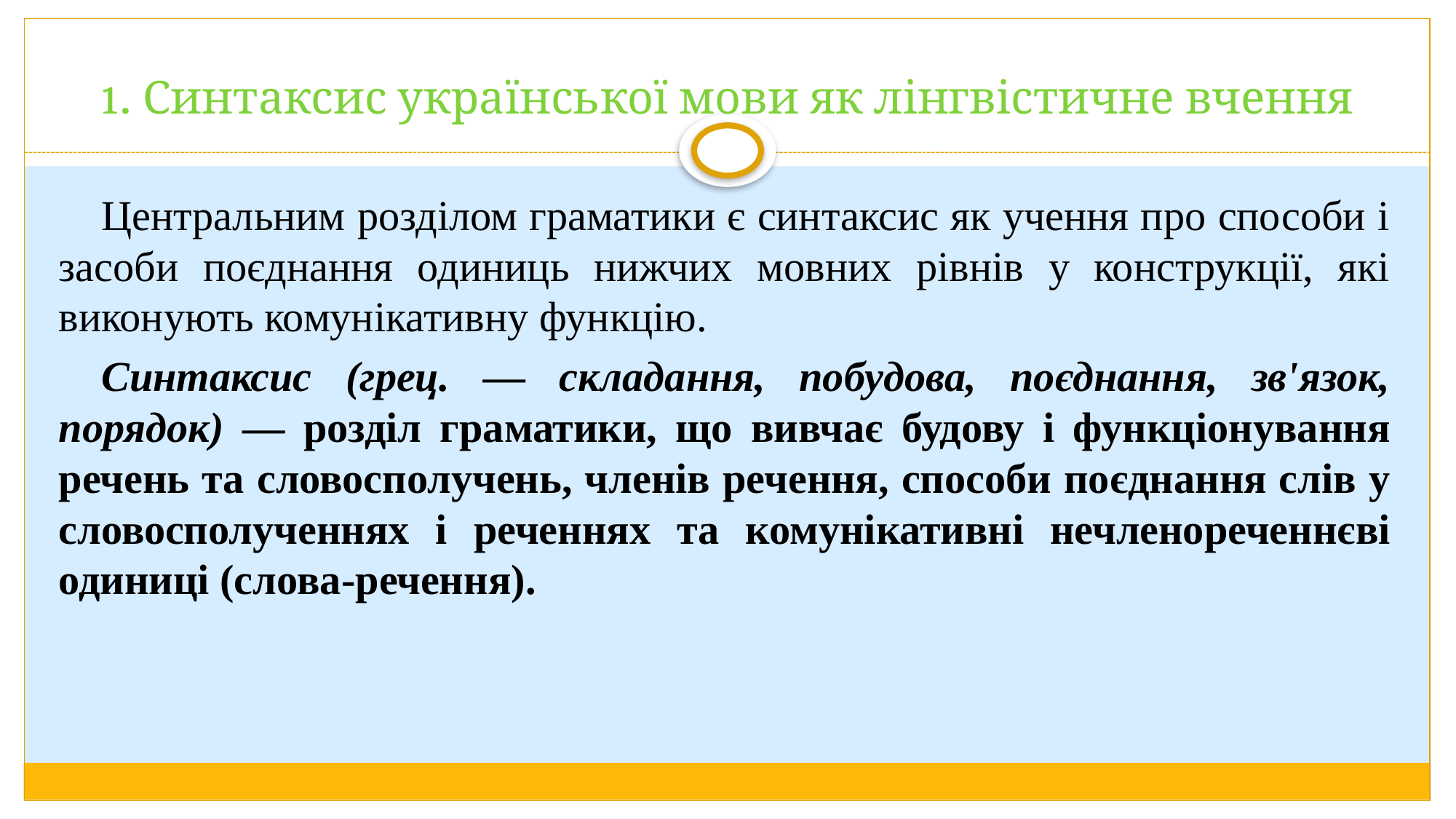

# 1. Синтаксис української мови як лінгвістичне вчення
Центральним розділом граматики є синтаксис як учення про способи і засоби поєднання одиниць нижчих мовних рівнів у конструкції, які виконують комунікативну функцію.
Синтаксис (грец. — складання, побудова, поєднання, зв'язок, порядок) — розділ граматики, що вивчає будову і функціонування речень та словосполучень, членів речення, способи поєднання слів у словосполученнях і реченнях та комунікативні нечленореченнєві одиниці (слова-речення).